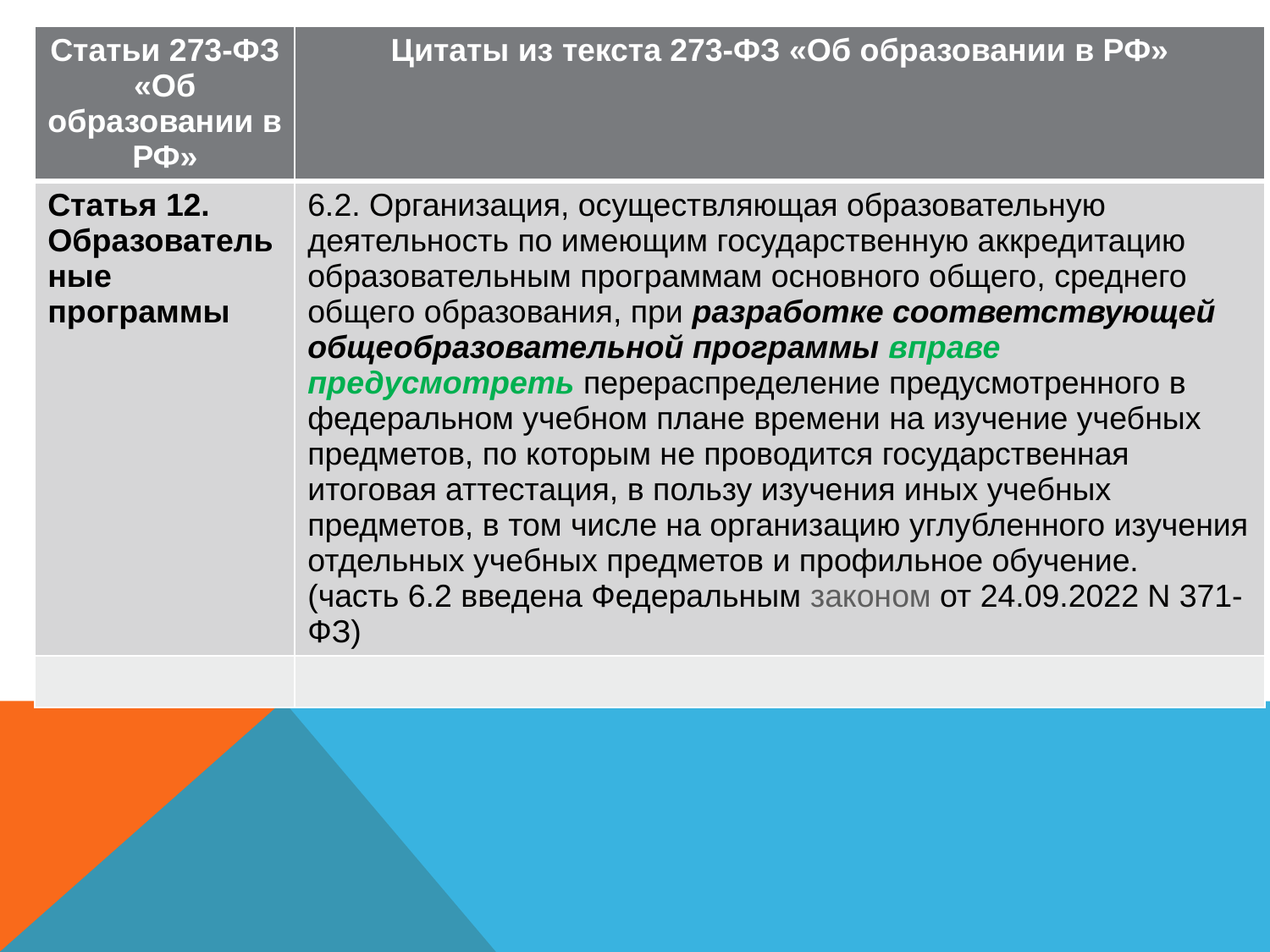

| Статьи 273-ФЗ «Об образовании в РФ» | Цитаты из текста 273-ФЗ «Об образовании в РФ» |
| --- | --- |
| Статья 12. Образовательные программы | 6.2. Организация, осуществляющая образовательную деятельность по имеющим государственную аккредитацию образовательным программам основного общего, среднего общего образования, при разработке соответствующей общеобразовательной программы вправе предусмотреть перераспределение предусмотренного в федеральном учебном плане времени на изучение учебных предметов, по которым не проводится государственная итоговая аттестация, в пользу изучения иных учебных предметов, в том числе на организацию углубленного изучения отдельных учебных предметов и профильное обучение. (часть 6.2 введена Федеральным законом от 24.09.2022 N 371-ФЗ) |
|  |  |